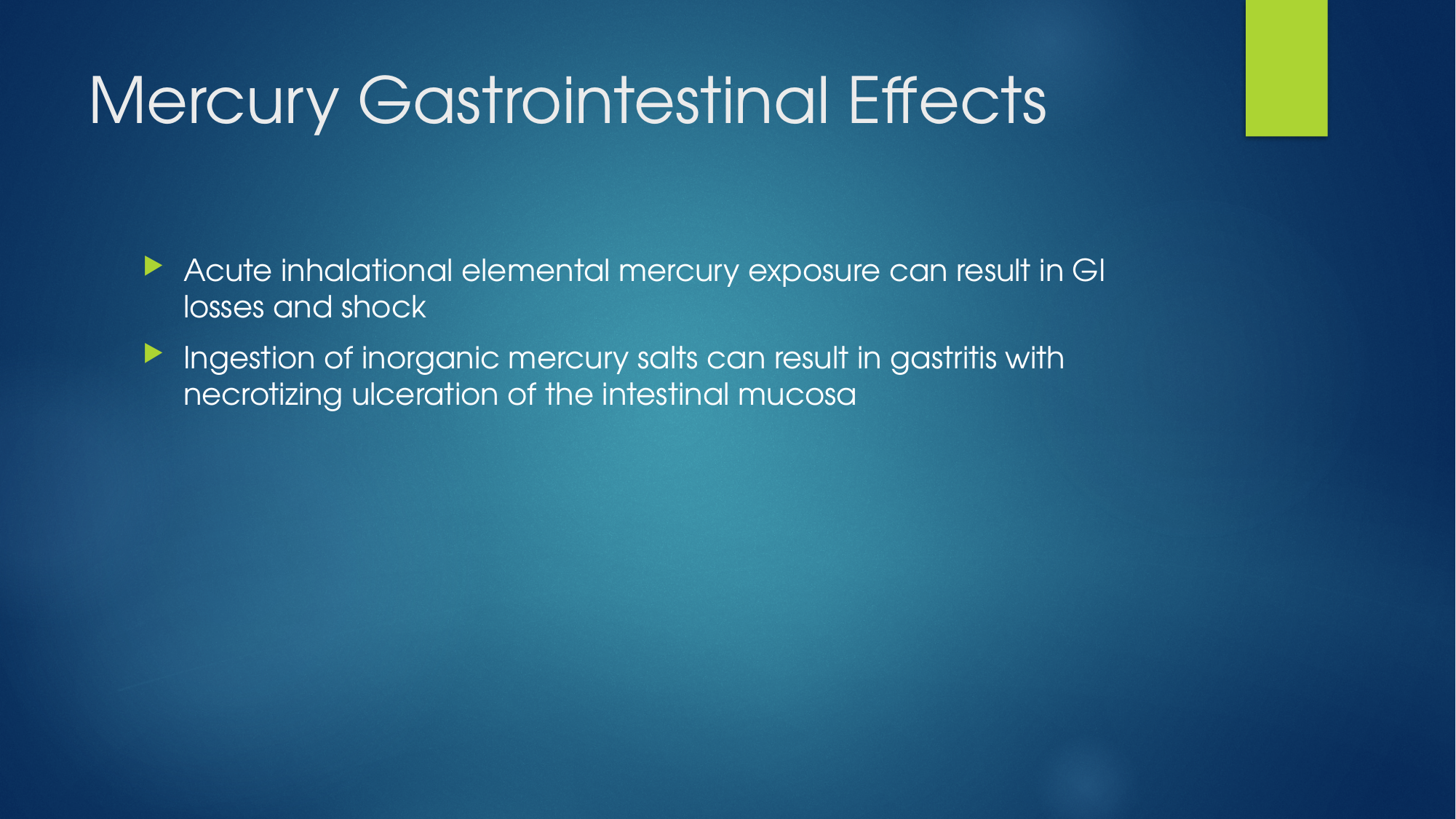

# Mercury Gastrointestinal Effects
Acute inhalational elemental mercury exposure can result in GI losses and shock
Ingestion of inorganic mercury salts can result in gastritis with necrotizing ulceration of the intestinal mucosa